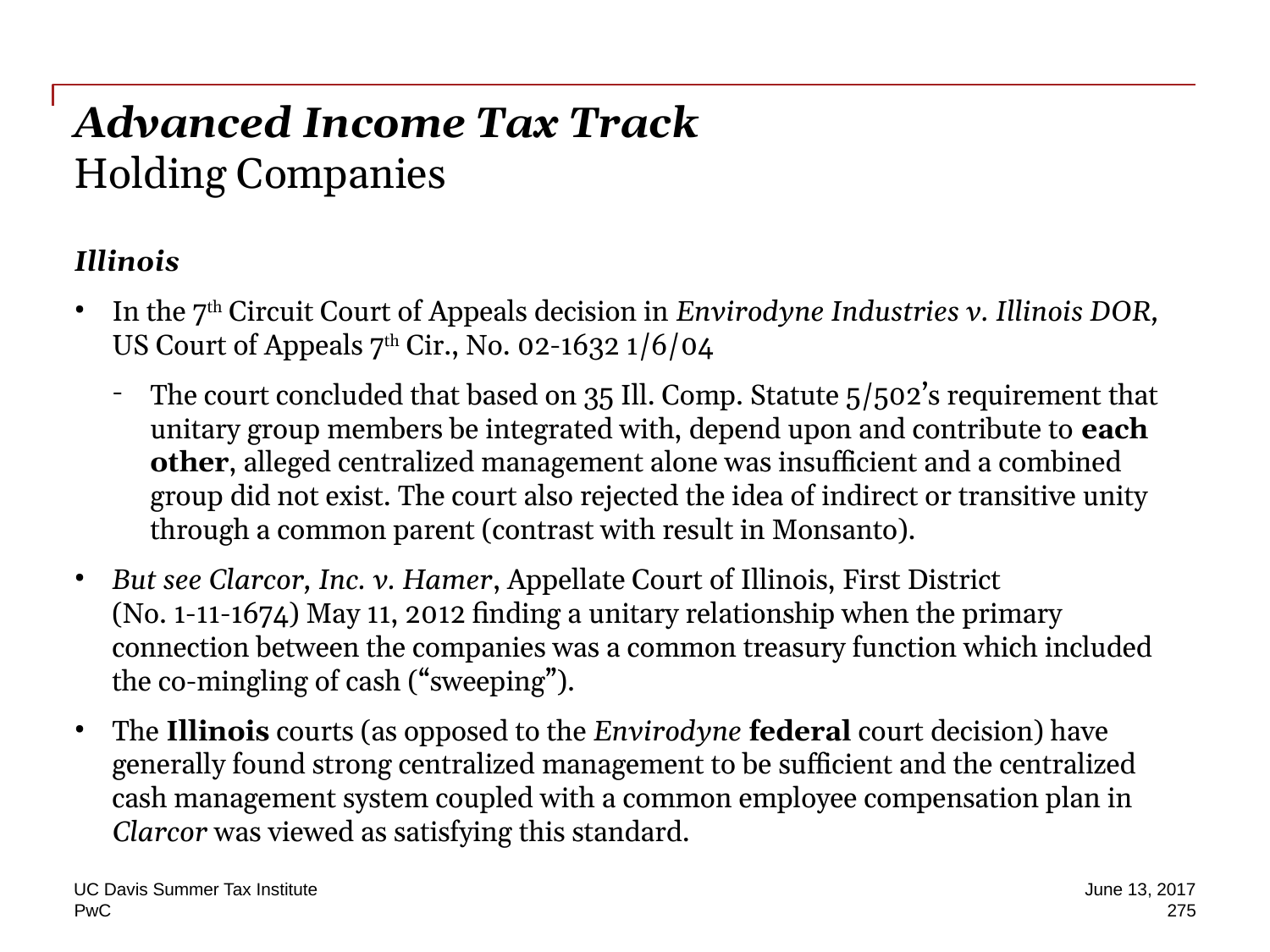

# Advanced Income Tax Track Holding Companies
Illinois
In the 7th Circuit Court of Appeals decision in Envirodyne Industries v. Illinois DOR, US Court of Appeals 7th Cir., No. 02-1632 1/6/04
The court concluded that based on 35 Ill. Comp. Statute 5/502’s requirement that unitary group members be integrated with, depend upon and contribute to each other, alleged centralized management alone was insufficient and a combined group did not exist. The court also rejected the idea of indirect or transitive unity through a common parent (contrast with result in Monsanto).
But see Clarcor, Inc. v. Hamer, Appellate Court of Illinois, First District
(No. 1-11-1674) May 11, 2012 finding a unitary relationship when the primary connection between the companies was a common treasury function which included the co-mingling of cash (“sweeping”).
The Illinois courts (as opposed to the Envirodyne federal court decision) have generally found strong centralized management to be sufficient and the centralized cash management system coupled with a common employee compensation plan in Clarcor was viewed as satisfying this standard.
UC Davis Summer Tax Institute
June 13, 2017
275